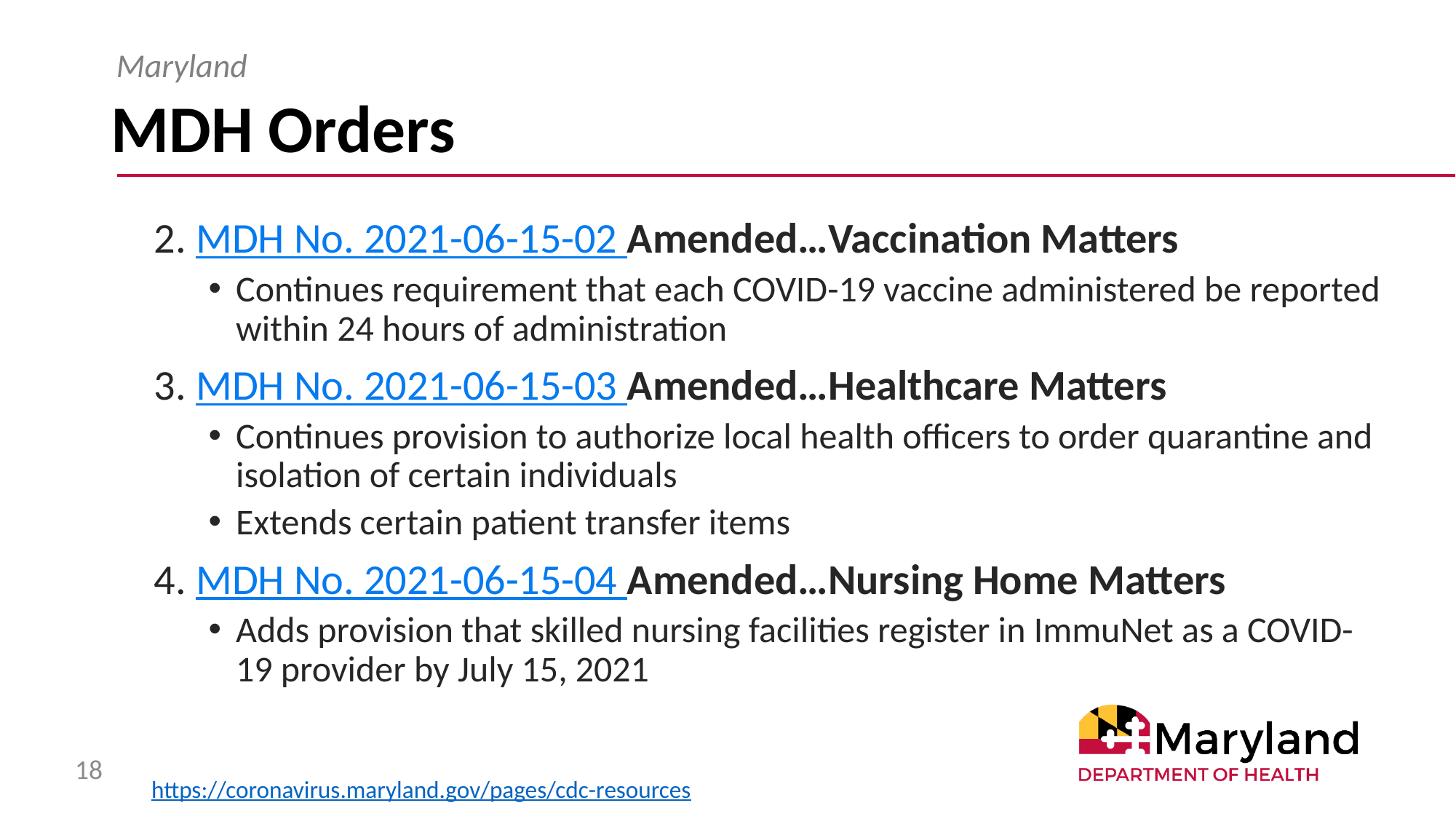

Maryland
# MDH Orders
2. MDH No. 2021-06-15-02 Amended…Vaccination Matters
Continues requirement that each COVID-19 vaccine administered be reported within 24 hours of administration
3. MDH No. 2021-06-15-03 Amended…Healthcare Matters
Continues provision to authorize local health officers to order quarantine and isolation of certain individuals
Extends certain patient transfer items
4. MDH No. 2021-06-15-04 Amended…Nursing Home Matters
Adds provision that skilled nursing facilities register in ImmuNet as a COVID-19 provider by July 15, 2021

18
https://coronavirus.maryland.gov/pages/cdc-resources